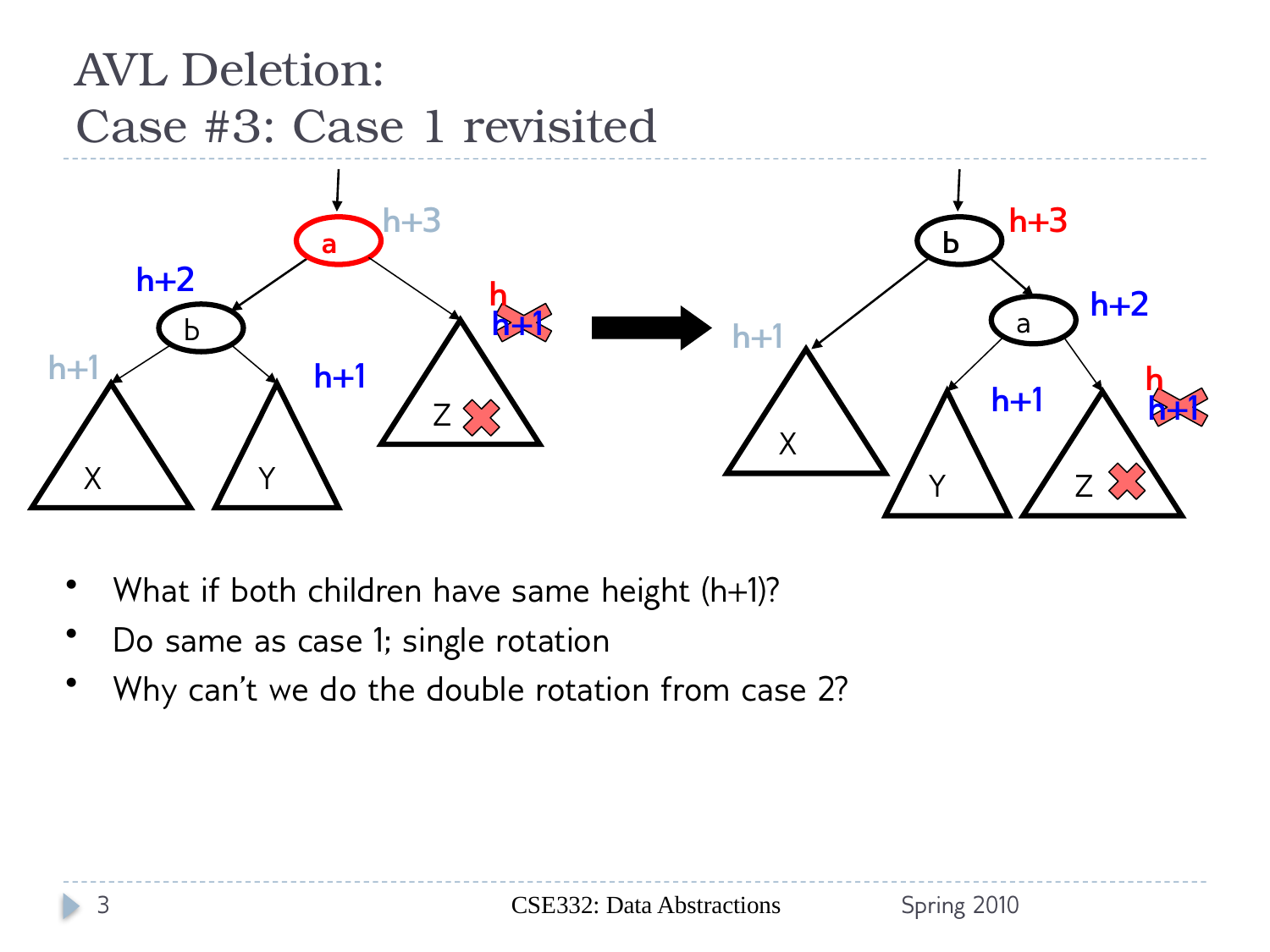

# AVL Deletion: Case #3: Case 1 revisited
h+3
h+3
a
b
h+2
h
h+2
h+1

a
b

h+1
Z
h+1
h+1
X
h
h+1
h+1

X
Y

Y
Z

What if both children have same height (h+1)?
Do same as case 1; single rotation
Why can’t we do the double rotation from case 2?
3
CSE332: Data Abstractions
Spring 2010